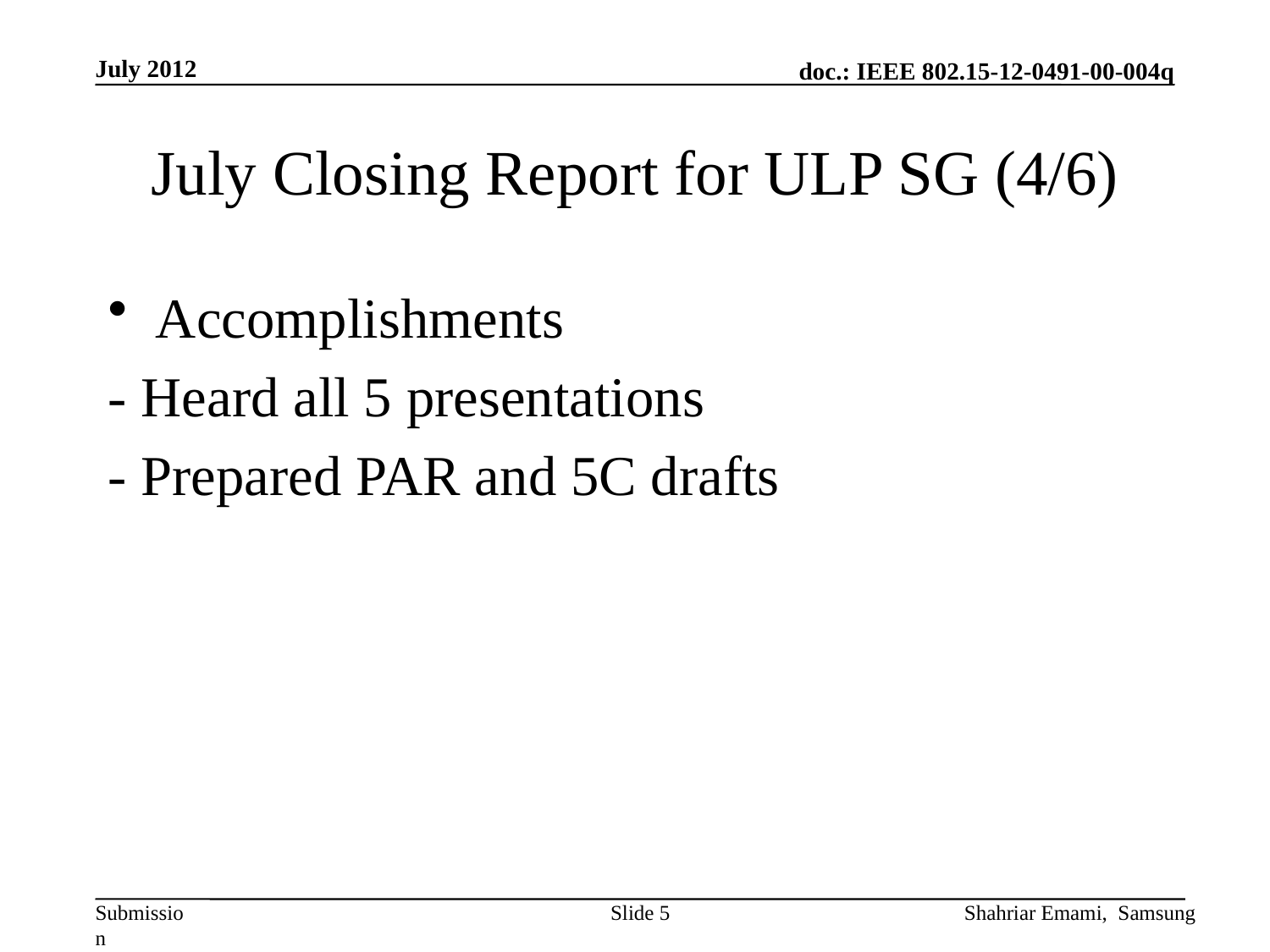

July 2012
# July Closing Report for ULP SG (4/6)
Accomplishments
- Heard all 5 presentations
- Prepared PAR and 5C drafts

Slide 5
Shahriar Emami,  Samsung